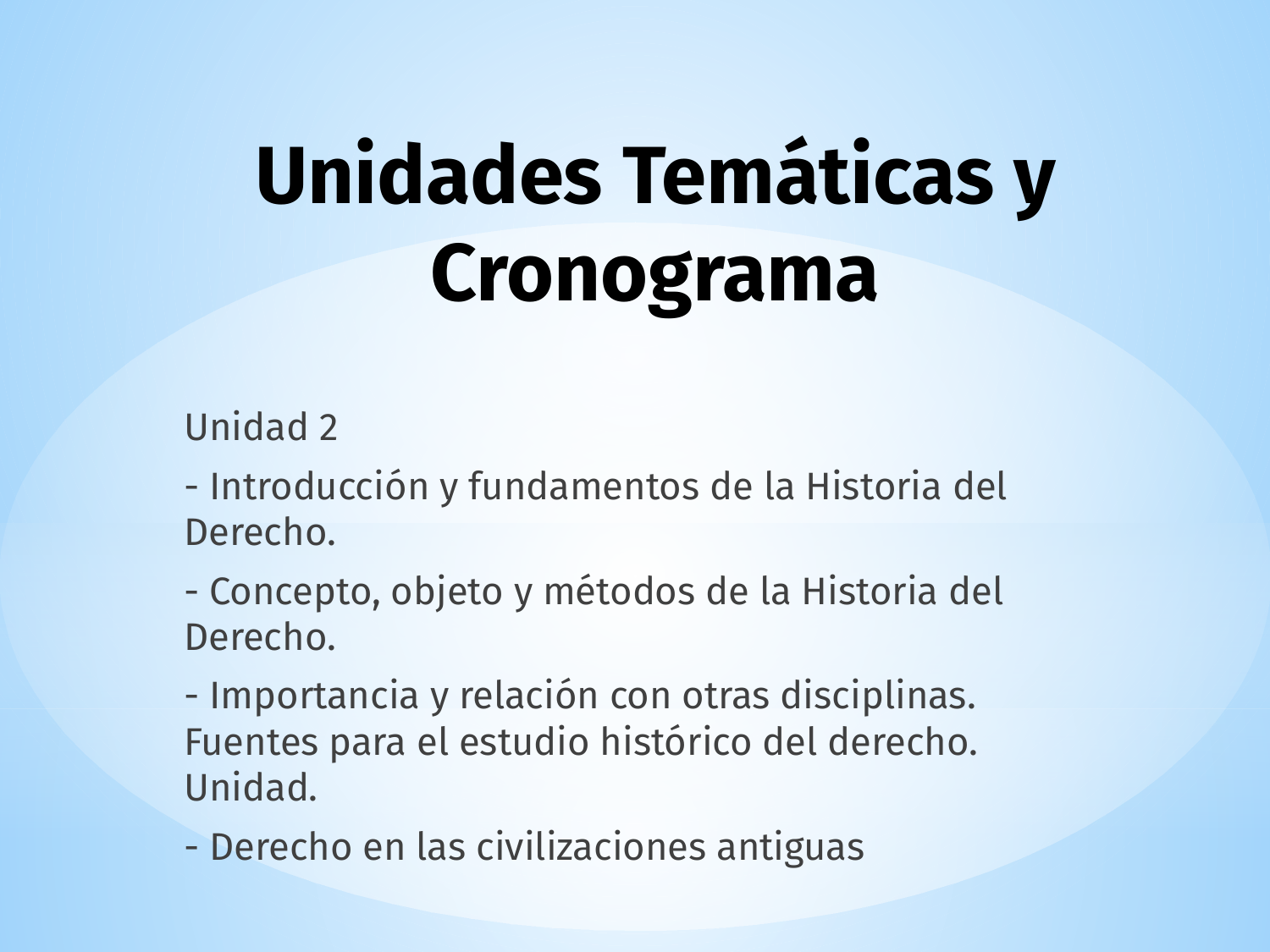

# Unidades Temáticas y Cronograma
Unidad 2
- Introducción y fundamentos de la Historia del Derecho.
- Concepto, objeto y métodos de la Historia del Derecho.
- Importancia y relación con otras disciplinas. Fuentes para el estudio histórico del derecho. Unidad.
- Derecho en las civilizaciones antiguas